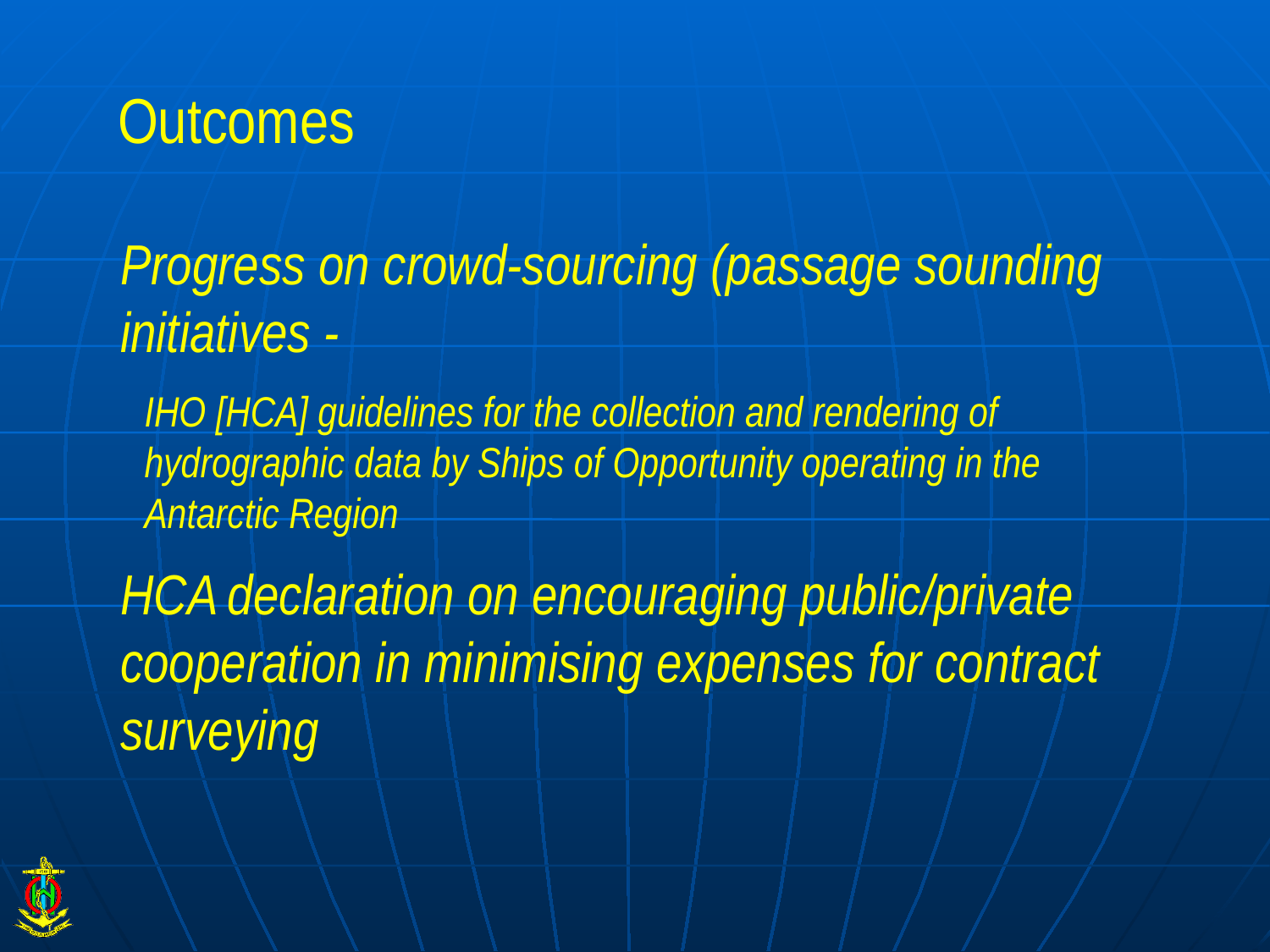

# Outcomes
Progress on crowd-sourcing (passage sounding initiatives -
IHO [HCA] guidelines for the collection and rendering of hydrographic data by Ships of Opportunity operating in the Antarctic Region
HCA declaration on encouraging public/private cooperation in minimising expenses for contract surveying